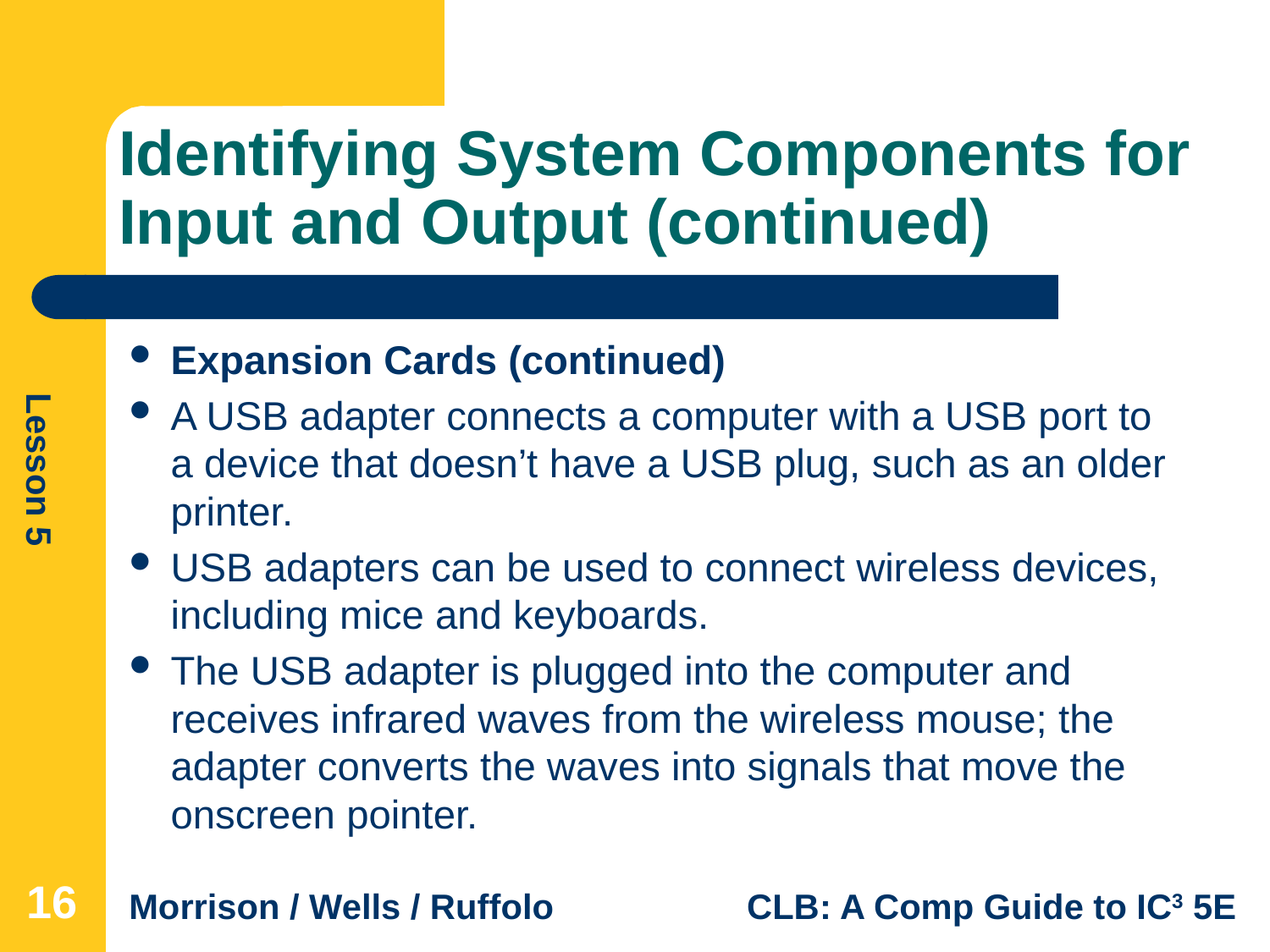

# Identifying System Components for Input and Output (continued)
Expansion Cards (continued)
A USB adapter connects a computer with a USB port to a device that doesn’t have a USB plug, such as an older printer.
USB adapters can be used to connect wireless devices, including mice and keyboards.
The USB adapter is plugged into the computer and receives infrared waves from the wireless mouse; the adapter converts the waves into signals that move the onscreen pointer.
16